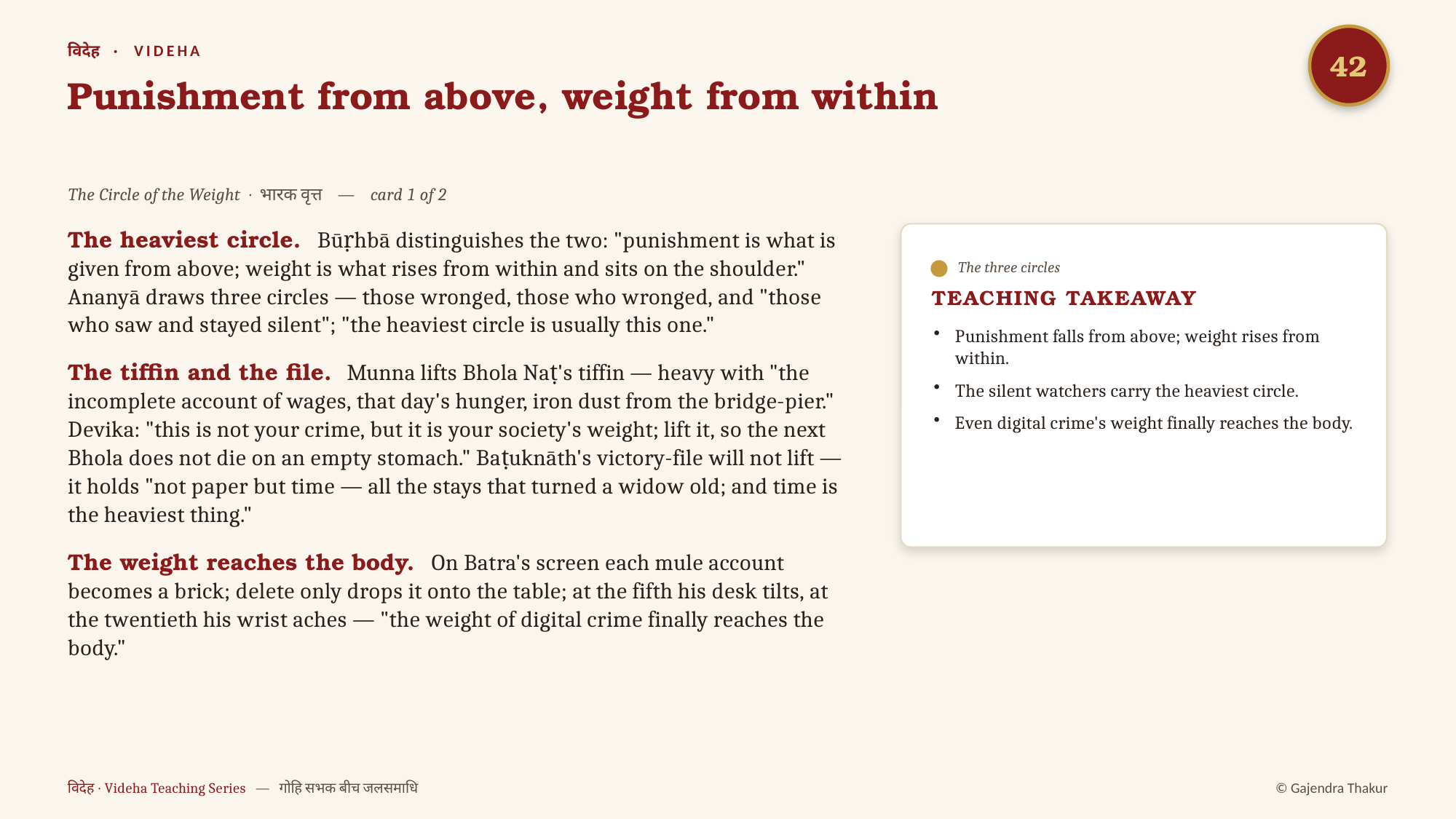

42
विदेह  ·  VIDEHA
Punishment from above, weight from within
The Circle of the Weight  ·  भारक वृत्त    —    card 1 of 2
The heaviest circle.  Būṛhbā distinguishes the two: "punishment is what is given from above; weight is what rises from within and sits on the shoulder." Ananyā draws three circles — those wronged, those who wronged, and "those who saw and stayed silent"; "the heaviest circle is usually this one."
The tiffin and the file.  Munna lifts Bhola Naṭ's tiffin — heavy with "the incomplete account of wages, that day's hunger, iron dust from the bridge-pier." Devika: "this is not your crime, but it is your society's weight; lift it, so the next Bhola does not die on an empty stomach." Baṭuknāth's victory-file will not lift — it holds "not paper but time — all the stays that turned a widow old; and time is the heaviest thing."
The weight reaches the body.  On Batra's screen each mule account becomes a brick; delete only drops it onto the table; at the fifth his desk tilts, at the twentieth his wrist aches — "the weight of digital crime finally reaches the body."

The three circles

TEACHING TAKEAWAY
Punishment falls from above; weight rises from within.
The silent watchers carry the heaviest circle.
Even digital crime's weight finally reaches the body.
विदेह · Videha Teaching Series   —   गोहि सभक बीच जलसमाधि
© Gajendra Thakur